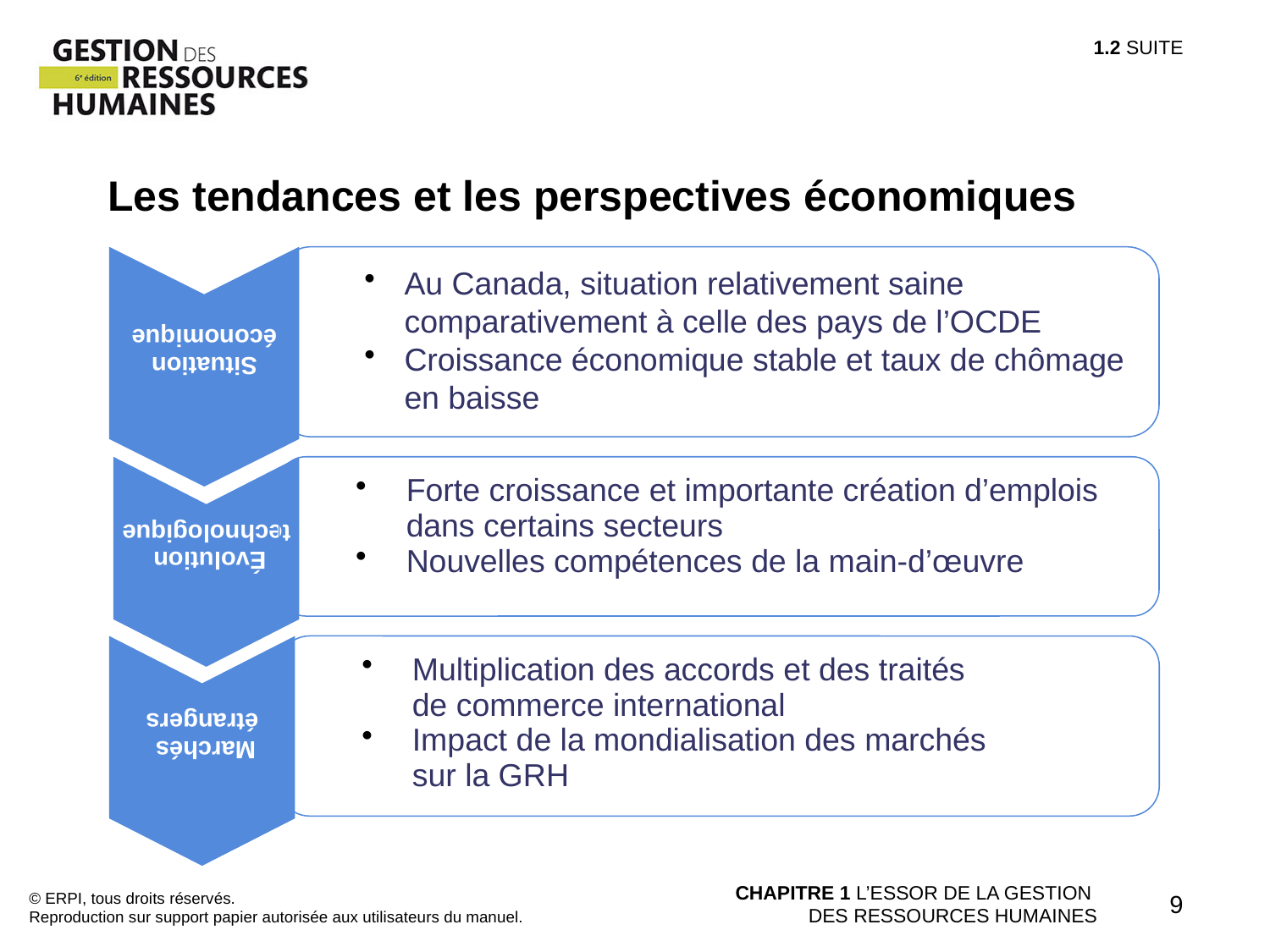

1.2 SUITE
Les tendances et les perspectives économiques

Au Canada, situation relativement saine comparativement à celle des pays de l’OCDE
Croissance économique stable et taux de chômage en baisse

Situation
économique

Forte croissance et importante création d’emplois dans certains secteurs
Nouvelles compétences de la main-d’œuvre

Évolution
technologique

Multiplication des accords et des traités
de commerce international
Impact de la mondialisation des marchés
sur la GRH

Marchés
étrangers
© ERPI, tous droits réservés.
Reproduction sur support papier autorisée aux utilisateurs du manuel.

CHAPITRE 1 L’ESSOR DE LA GESTION
DES RESSOURCES HUMAINES
9